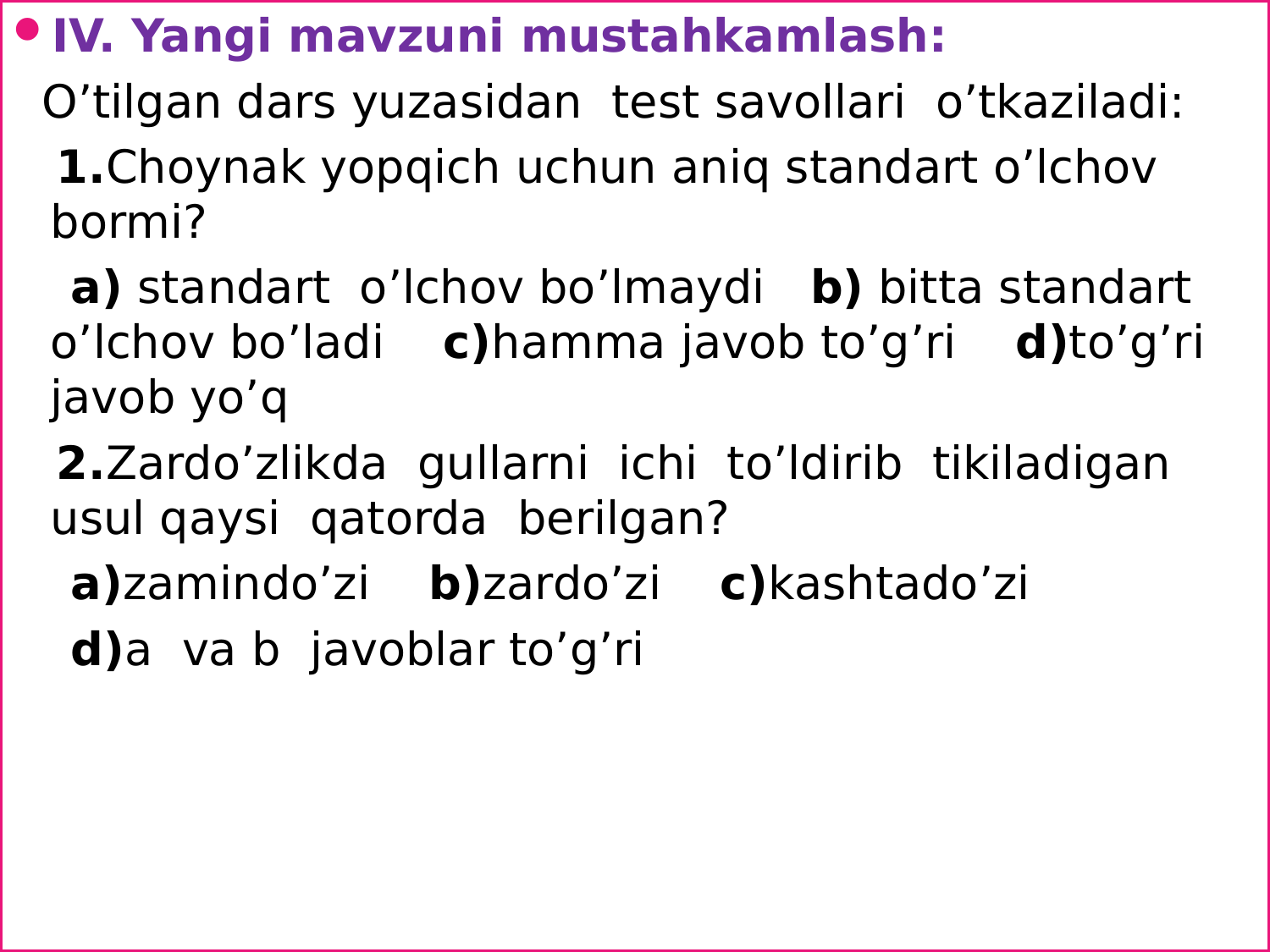

IV. Yangi mavzuni mustahkamlash:
  O’tilgan dars yuzasidan  test savollari  o’tkaziladi:
   1.Choynak yopqich uchun aniq standart o’lchov bormi?
    a) standart  o’lchov bo’lmaydi   b) bitta standart o’lchov bo’ladi    c)hamma javob to’g’ri    d)to’g’ri javob yo’q
   2.Zardo’zlikda  gullarni  ichi  to’ldirib  tikiladigan usul qaysi  qatorda  berilgan?
    a)zamindo’zi    b)zardo’zi    c)kashtado’zi
    d)a  va b  javoblar to’g’ri